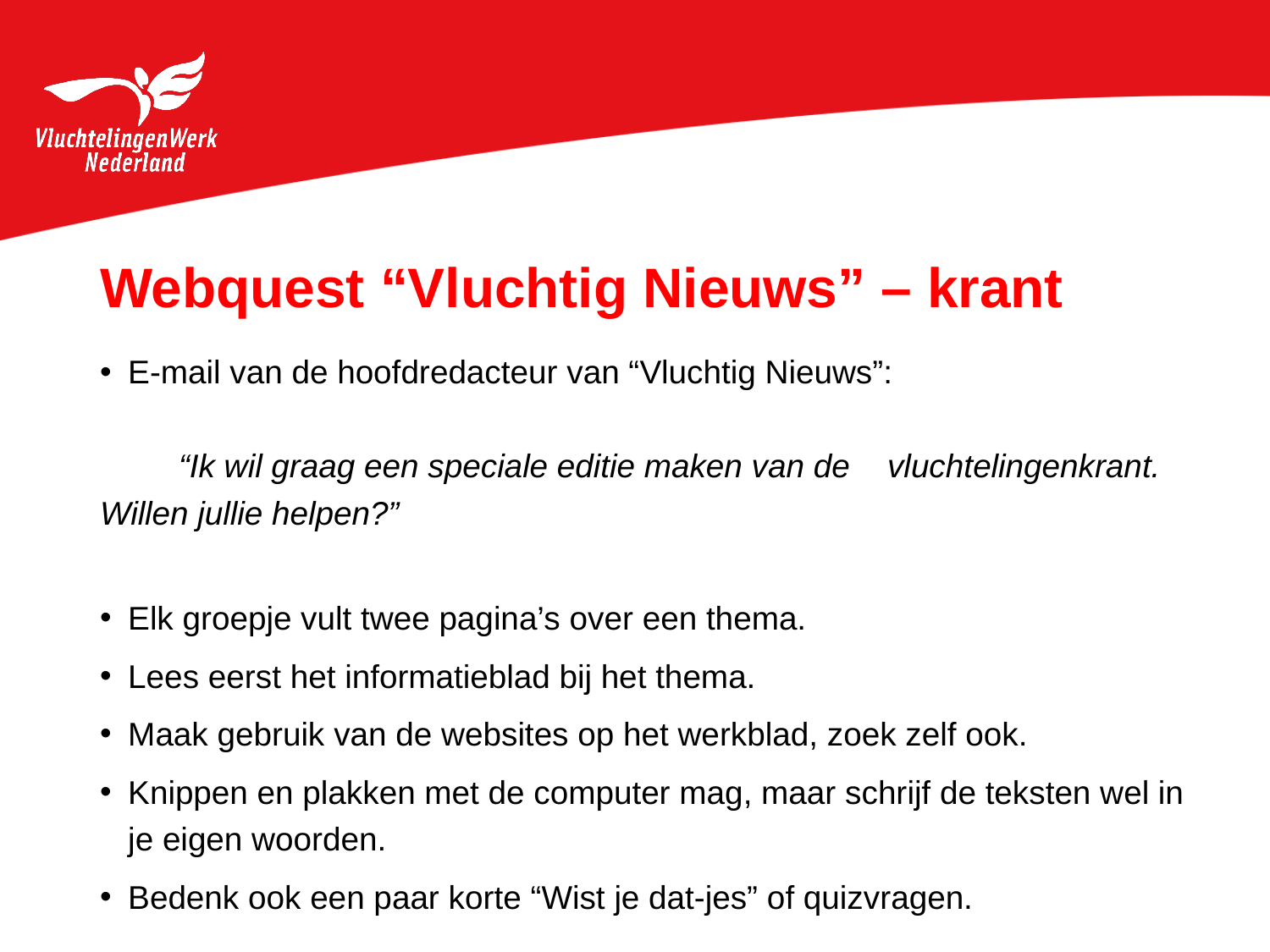

Webquest “Vluchtig Nieuws” – krant
E-mail van de hoofdredacteur van “Vluchtig Nieuws”:
	“Ik wil graag een speciale editie maken van de 	vluchtelingenkrant. Willen jullie helpen?”
Elk groepje vult twee pagina’s over een thema.
Lees eerst het informatieblad bij het thema.
Maak gebruik van de websites op het werkblad, zoek zelf ook.
Knippen en plakken met de computer mag, maar schrijf de teksten wel in je eigen woorden.
Bedenk ook een paar korte “Wist je dat-jes” of quizvragen.